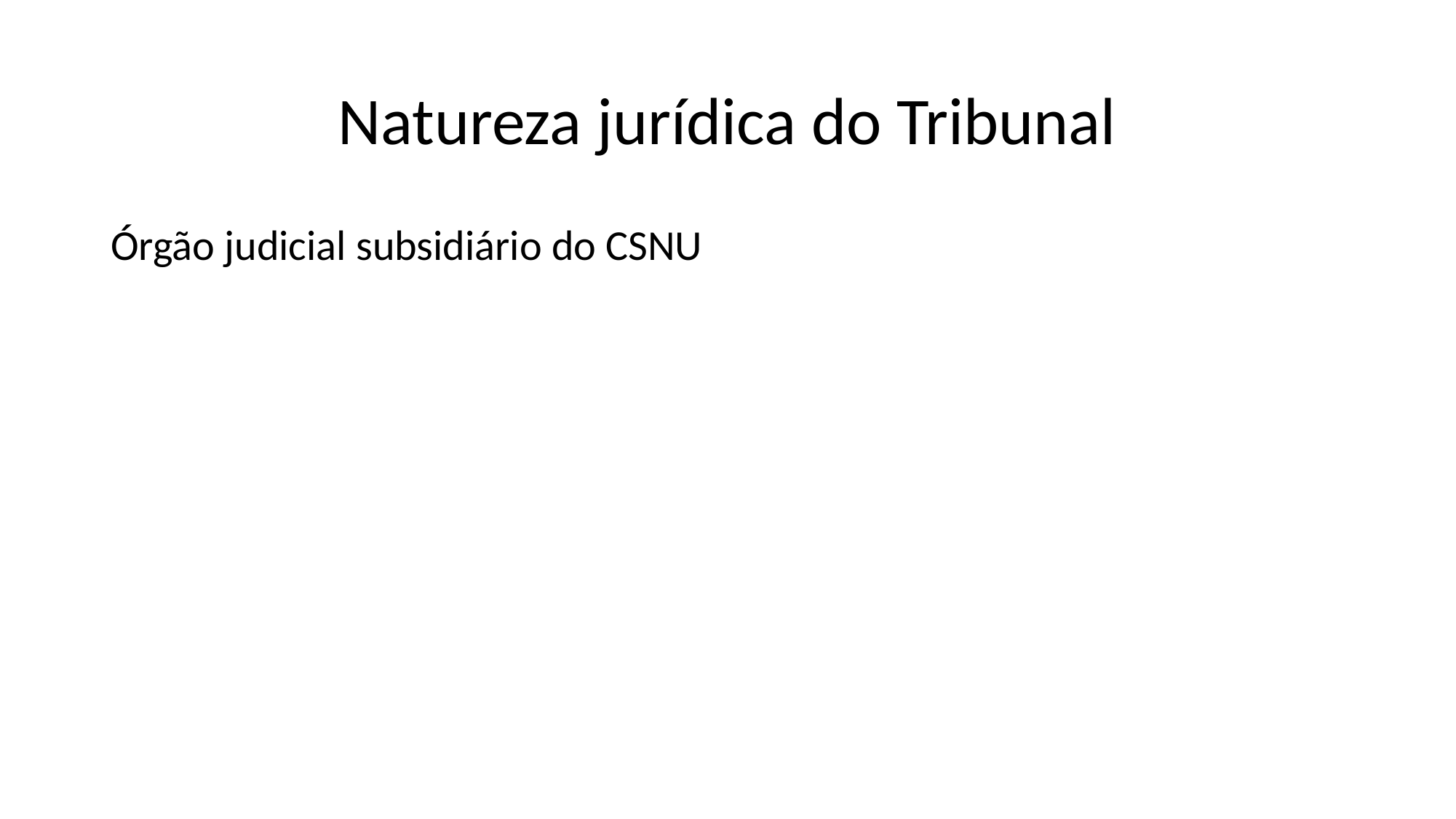

# Natureza jurídica do Tribunal
Órgão judicial subsidiário do CSNU